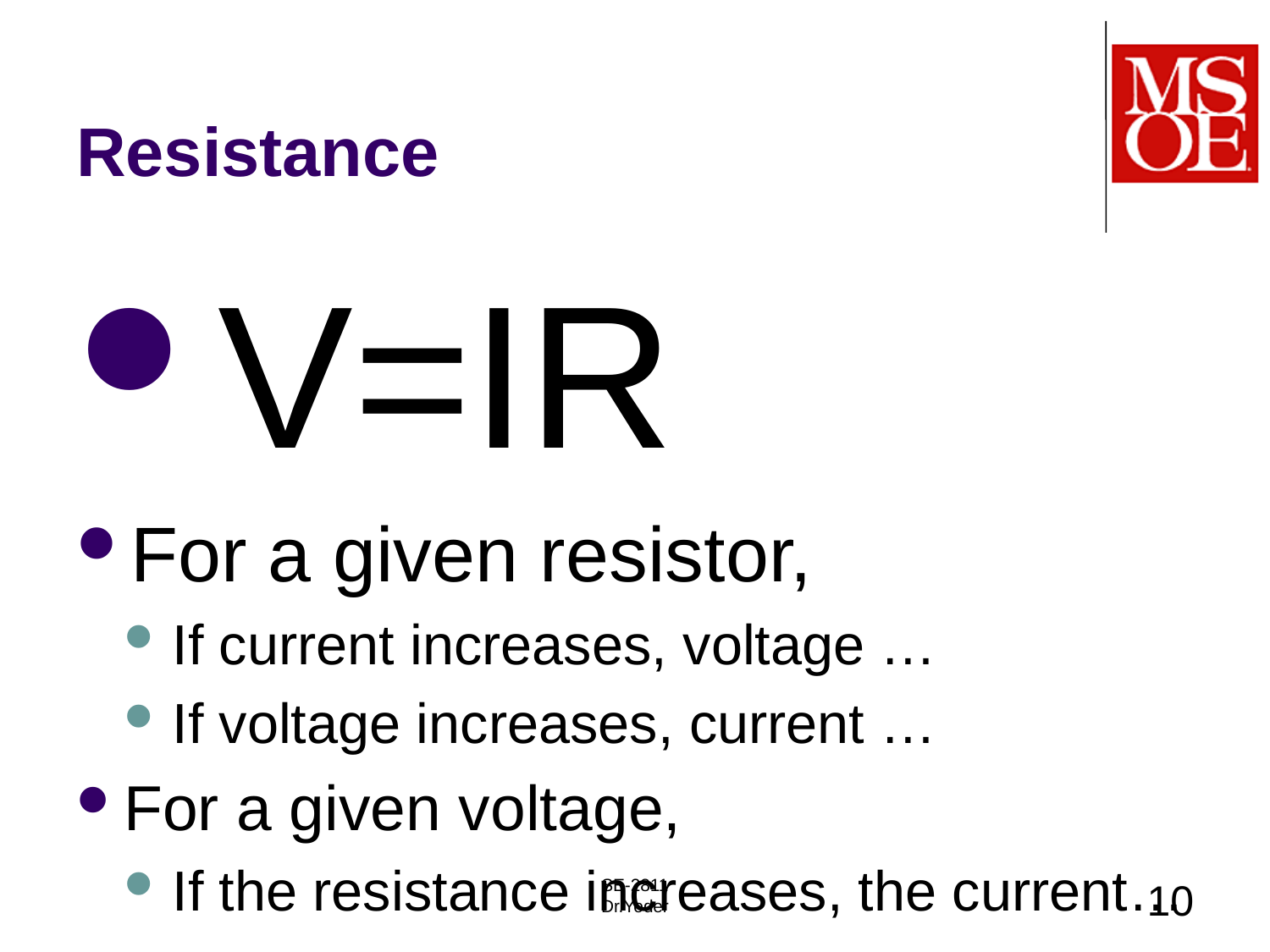

# Resistance
V=IR
For a given resistor,
If current increases, voltage …
If voltage increases, current …
For a given voltage,
If the resistance increases, the current…
SE-2811
Dr.Yoder
10